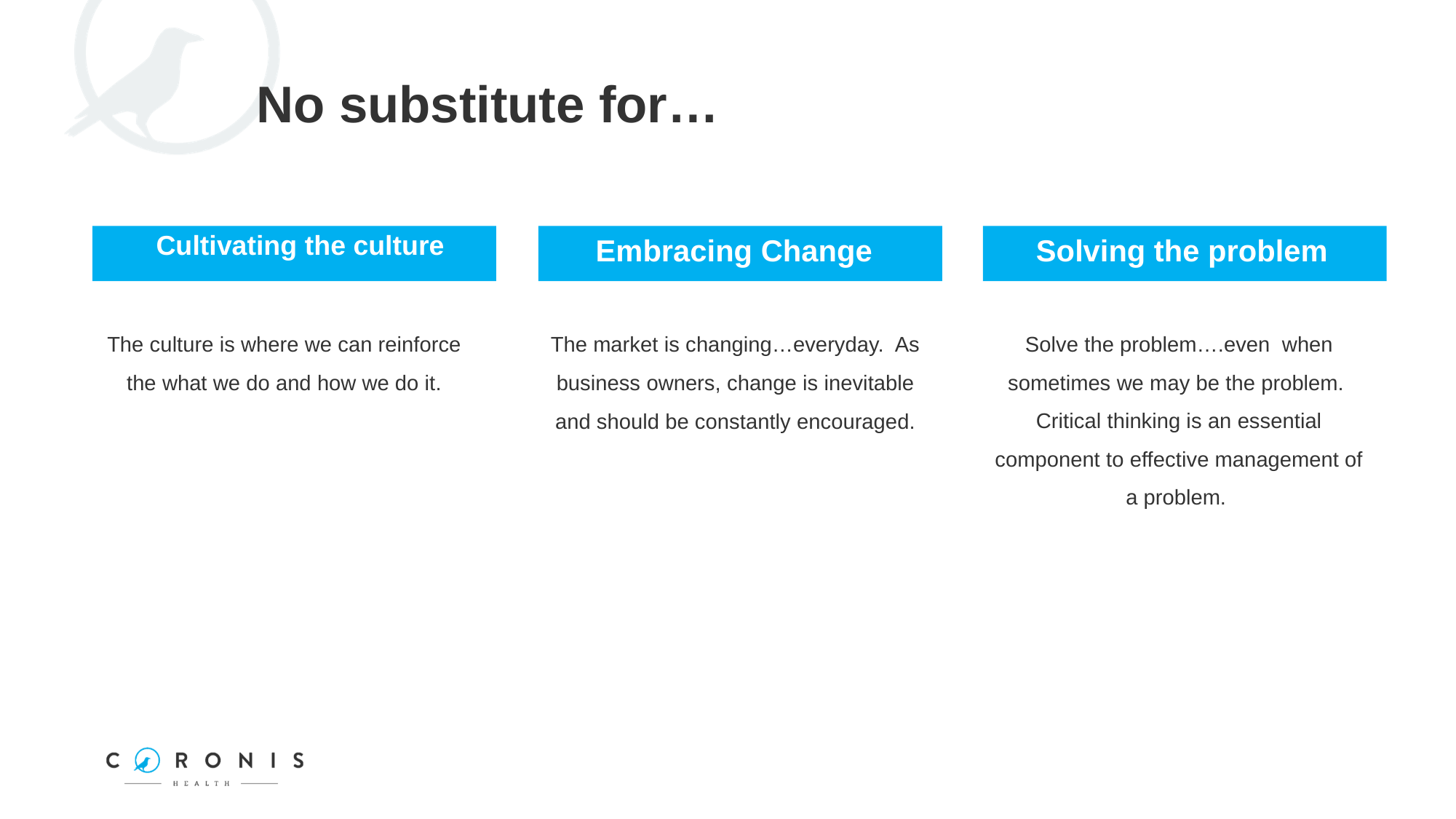

No substitute for…
Cultivating the culture
Embracing Change
Solving the problem

The culture is where we can reinforce the what we do and how we do it.
The market is changing…everyday.  As business owners, change is inevitable and should be constantly encouraged.
Solve the problem….even  when sometimes we may be the problem.  Critical thinking is an essential component to effective management of a problem.